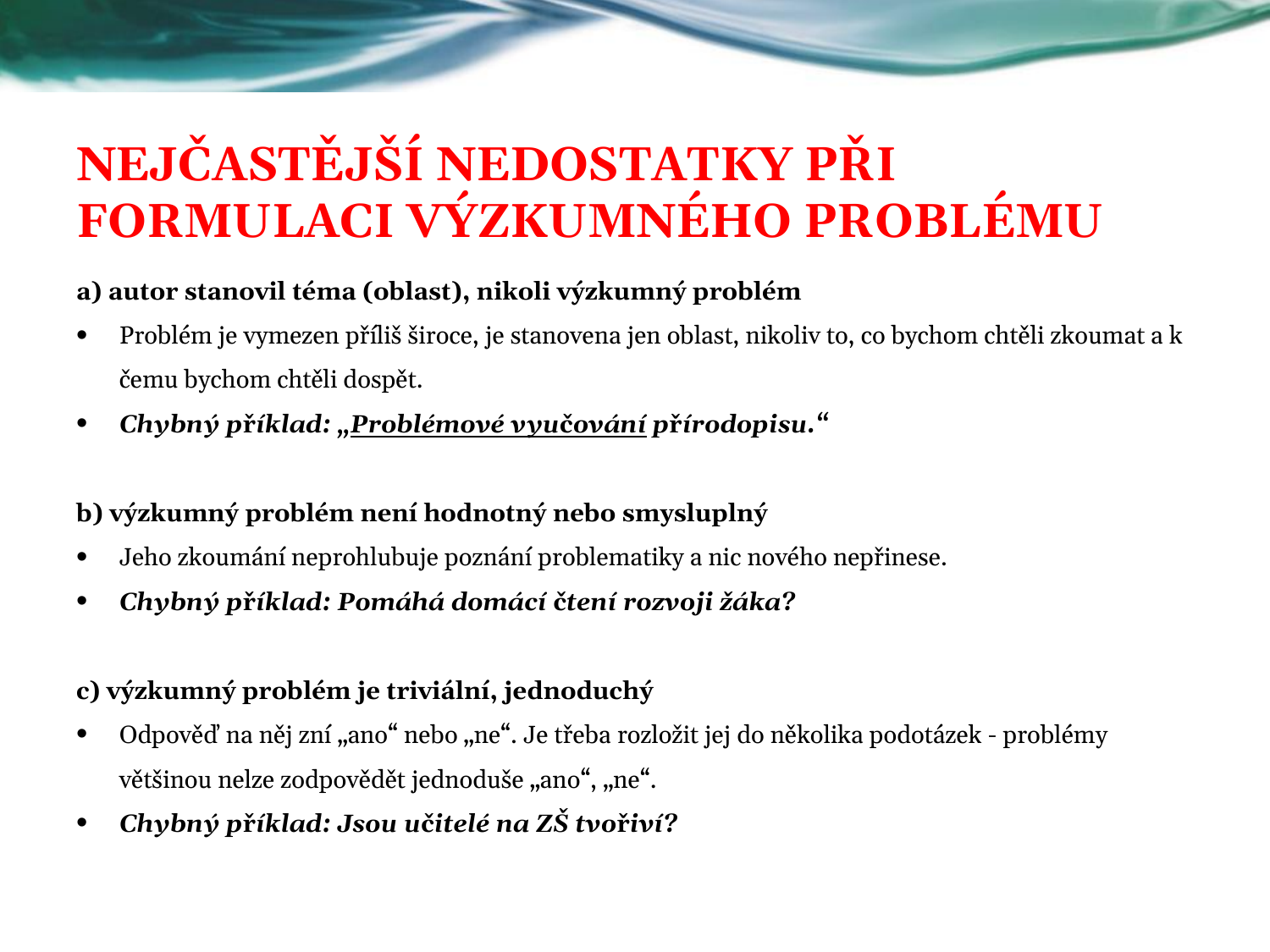

# Nejčastější nedostatky při formulaci výzkumného problému
a) autor stanovil téma (oblast), nikoli výzkumný problém
Problém je vymezen příliš široce, je stanovena jen oblast, nikoliv to, co bychom chtěli zkoumat a k čemu bychom chtěli dospět.
Chybný příklad: „Problémové vyučování přírodopisu.“

b) výzkumný problém není hodnotný nebo smysluplný
Jeho zkoumání neprohlubuje poznání problematiky a nic nového nepřinese.
Chybný příklad: Pomáhá domácí čtení rozvoji žáka?

c) výzkumný problém je triviální, jednoduchý
Odpověď na něj zní „ano“ nebo „ne“. Je třeba rozložit jej do několika podotázek - problémy většinou nelze zodpovědět jednoduše „ano“, „ne“.
Chybný příklad: Jsou učitelé na ZŠ tvořiví?